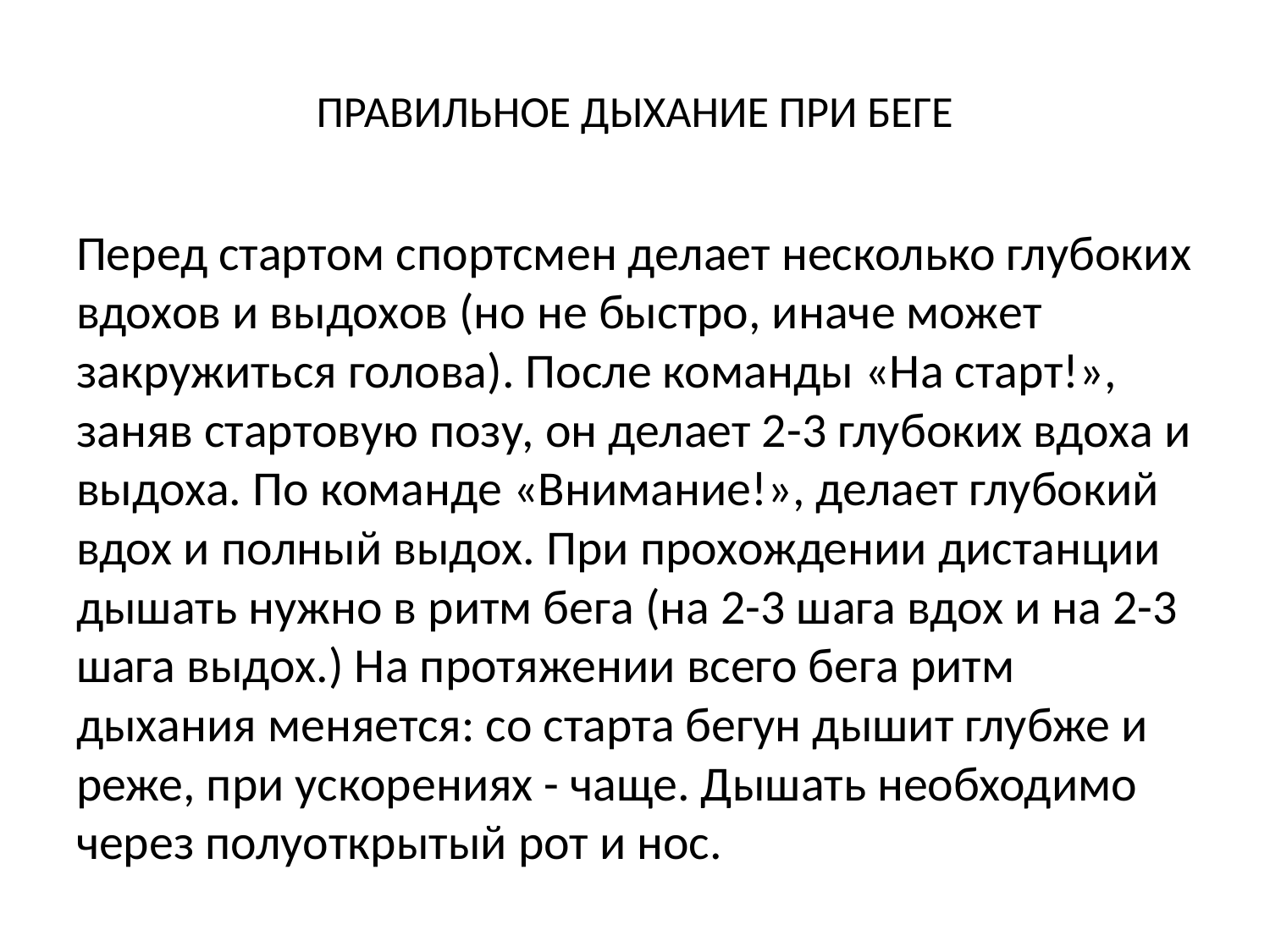

# ПРАВИЛЬНОЕ ДЫХАНИЕ ПРИ БЕГЕ

Перед стартом спортсмен делает несколько глубоких вдохов и выдохов (но не быстро, иначе может закружиться голова). После команды «На старт!», заняв стартовую позу, он делает 2-3 глубоких вдоха и выдоха. По команде «Внимание!», делает глубокий вдох и полный выдох. При прохождении дистанции дышать нужно в ритм бега (на 2-3 шага вдох и на 2-3 шага выдох.) На протяжении всего бега ритм дыхания меняется: со старта бегун дышит глубже и реже, при ускорениях - чаще. Дышать необходимо через полуоткрытый рот и нос.